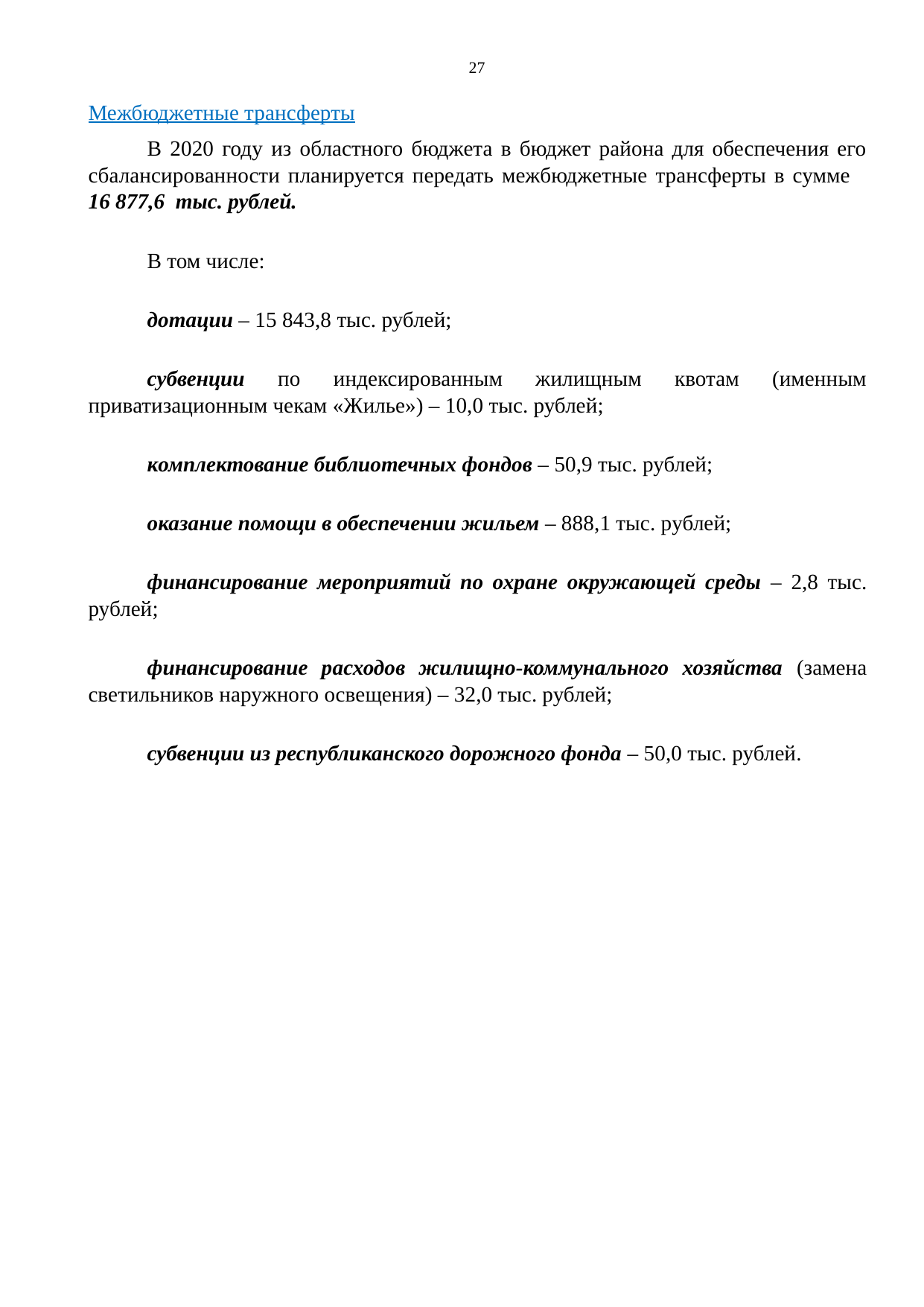

27
Межбюджетные трансферты
В 2020 году из областного бюджета в бюджет района для обеспечения его сбалансированности планируется передать межбюджетные трансферты в сумме   16 877,6  тыс. рублей.
В том числе:
дотации – 15 843,8 тыс. рублей;
субвенции по индексированным жилищным квотам (именным приватизационным чекам «Жилье») – 10,0 тыс. рублей;
комплектование библиотечных фондов – 50,9 тыс. рублей;
оказание помощи в обеспечении жильем – 888,1 тыс. рублей;
финансирование мероприятий по охране окружающей среды – 2,8 тыс. рублей;
финансирование расходов жилищно-коммунального хозяйства (замена светильников наружного освещения) – 32,0 тыс. рублей;
субвенции из республиканского дорожного фонда – 50,0 тыс. рублей.